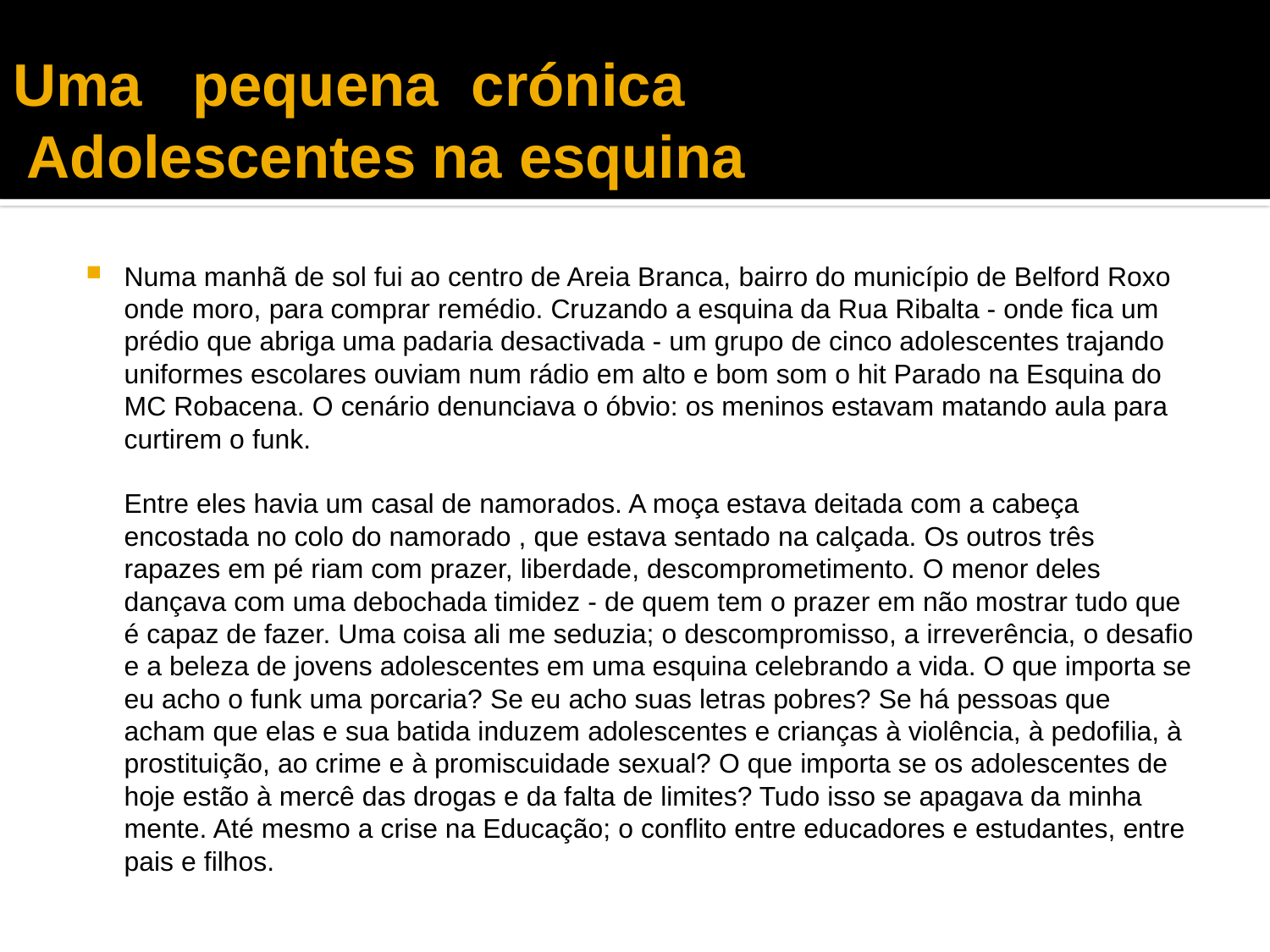

# Uma   pequena  crónica                            Adolescentes na esquina
Numa manhã de sol fui ao centro de Areia Branca, bairro do município de Belford Roxo onde moro, para comprar remédio. Cruzando a esquina da Rua Ribalta - onde fica um prédio que abriga uma padaria desactivada - um grupo de cinco adolescentes trajando uniformes escolares ouviam num rádio em alto e bom som o hit Parado na Esquina do MC Robacena. O cenário denunciava o óbvio: os meninos estavam matando aula para curtirem o funk.
Entre eles havia um casal de namorados. A moça estava deitada com a cabeça encostada no colo do namorado , que estava sentado na calçada. Os outros três rapazes em pé riam com prazer, liberdade, descomprometimento. O menor deles dançava com uma debochada timidez - de quem tem o prazer em não mostrar tudo que é capaz de fazer. Uma coisa ali me seduzia; o descompromisso, a irreverência, o desafio e a beleza de jovens adolescentes em uma esquina celebrando a vida. O que importa se eu acho o funk uma porcaria? Se eu acho suas letras pobres? Se há pessoas que acham que elas e sua batida induzem adolescentes e crianças à violência, à pedofilia, à prostituição, ao crime e à promiscuidade sexual? O que importa se os adolescentes de hoje estão à mercê das drogas e da falta de limites? Tudo isso se apagava da minha mente. Até mesmo a crise na Educação; o conflito entre educadores e estudantes, entre pais e filhos.